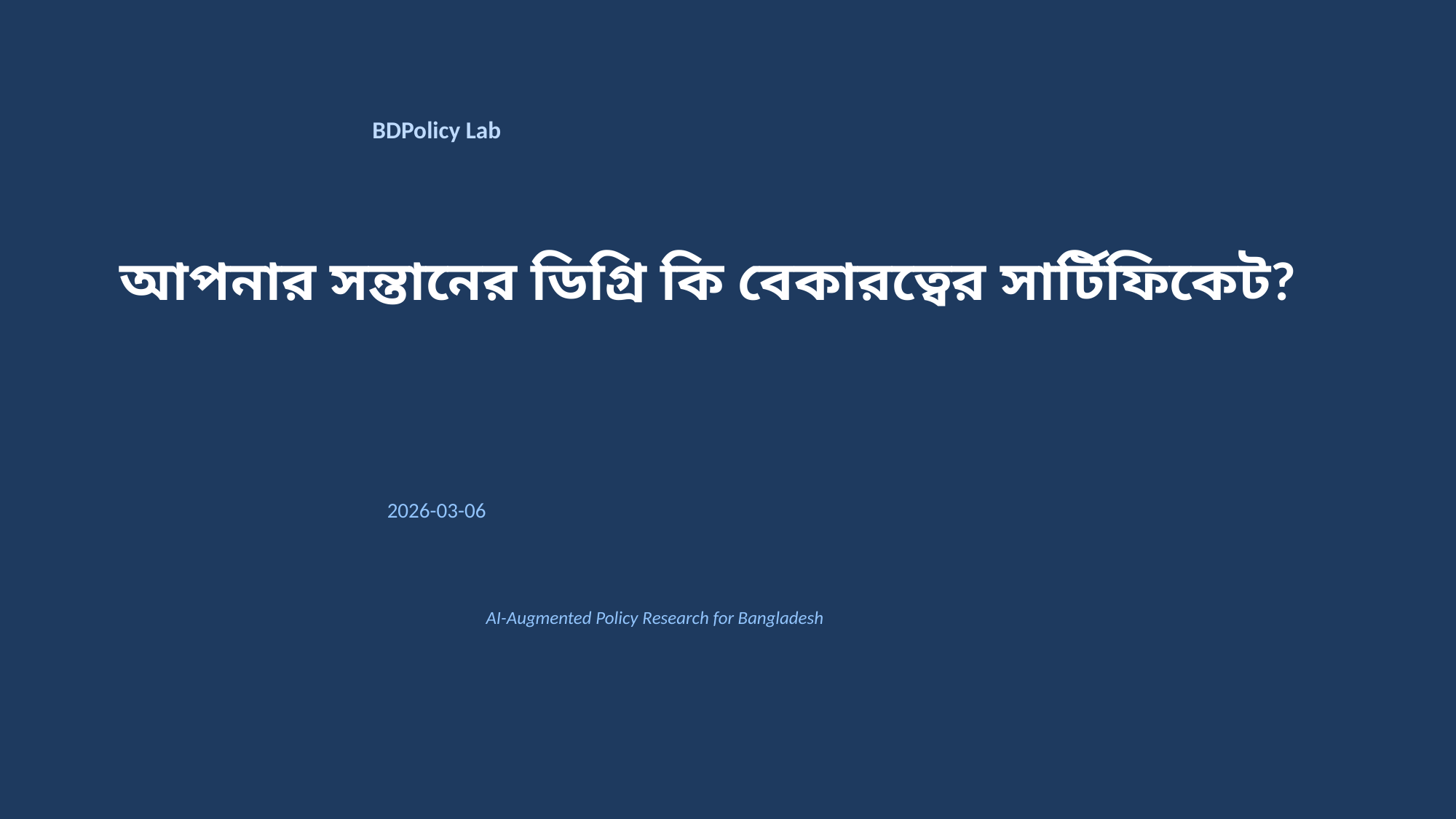

BDPolicy Lab
আপনার সন্তানের ডিগ্রি কি বেকারত্বের সার্টিফিকেট?
2026-03-06
AI-Augmented Policy Research for Bangladesh